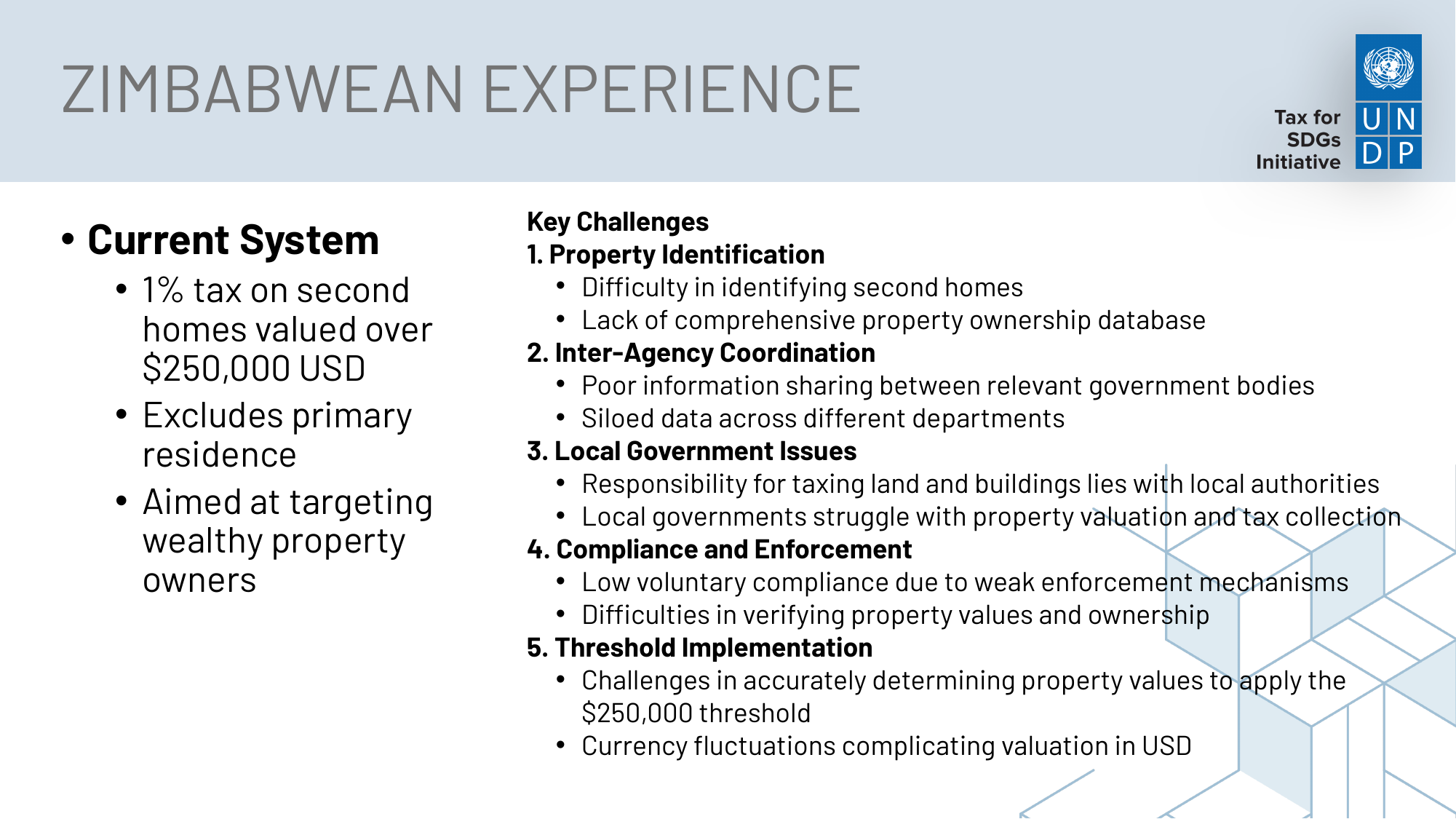

# ZIMBABWEAN EXPERIENCE
Key Challenges
1. Property Identification
Difficulty in identifying second homes
Lack of comprehensive property ownership database
2. Inter-Agency Coordination
Poor information sharing between relevant government bodies
Siloed data across different departments
3. Local Government Issues
Responsibility for taxing land and buildings lies with local authorities
Local governments struggle with property valuation and tax collection
4. Compliance and Enforcement
Low voluntary compliance due to weak enforcement mechanisms
Difficulties in verifying property values and ownership
5. Threshold Implementation
Challenges in accurately determining property values to apply the $250,000 threshold
Currency fluctuations complicating valuation in USD
Current System
1% tax on second homes valued over $250,000 USD
Excludes primary residence
Aimed at targeting wealthy property owners